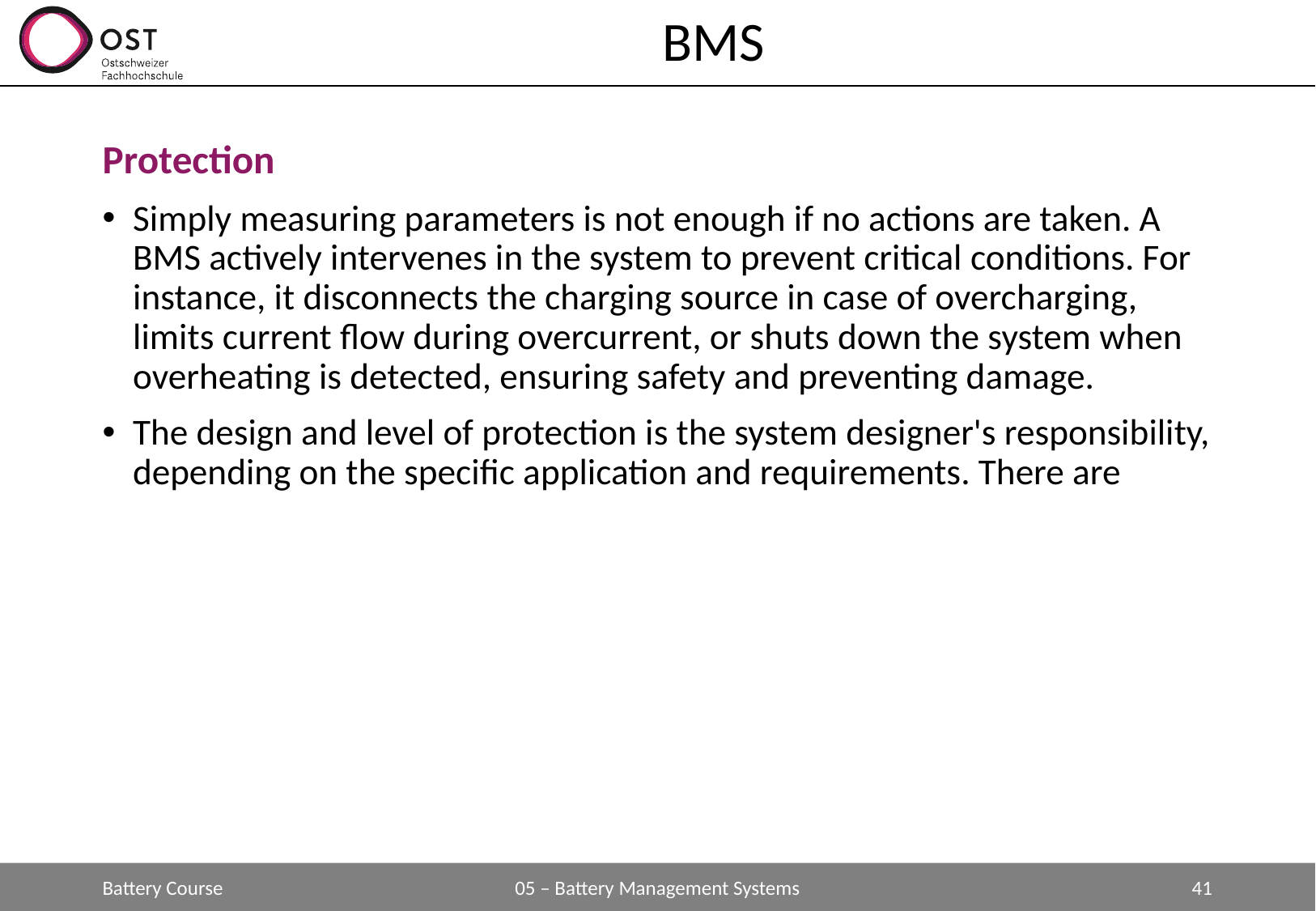

# BMS
Protection
Simply measuring parameters is not enough if no actions are taken. A BMS actively intervenes in the system to prevent critical conditions. For instance, it disconnects the charging source in case of overcharging, limits current flow during overcurrent, or shuts down the system when overheating is detected, ensuring safety and preventing damage.
The design and level of protection is the system designer's responsibility, depending on the specific application and requirements. There are

Battery Course
05 – Battery Management Systems
41